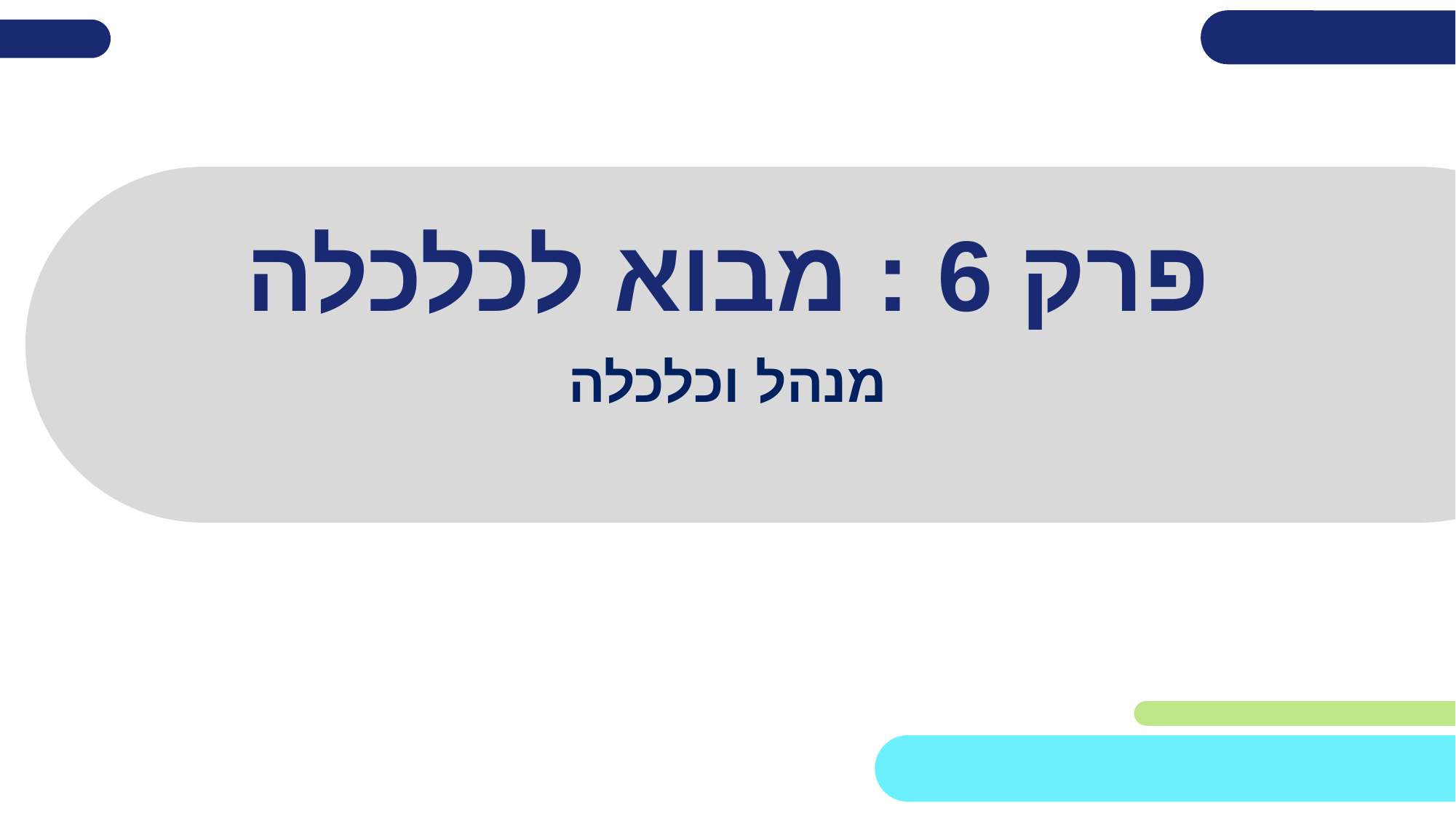

# פרק 6 : מבוא לכלכלה

מנהל וכלכלה